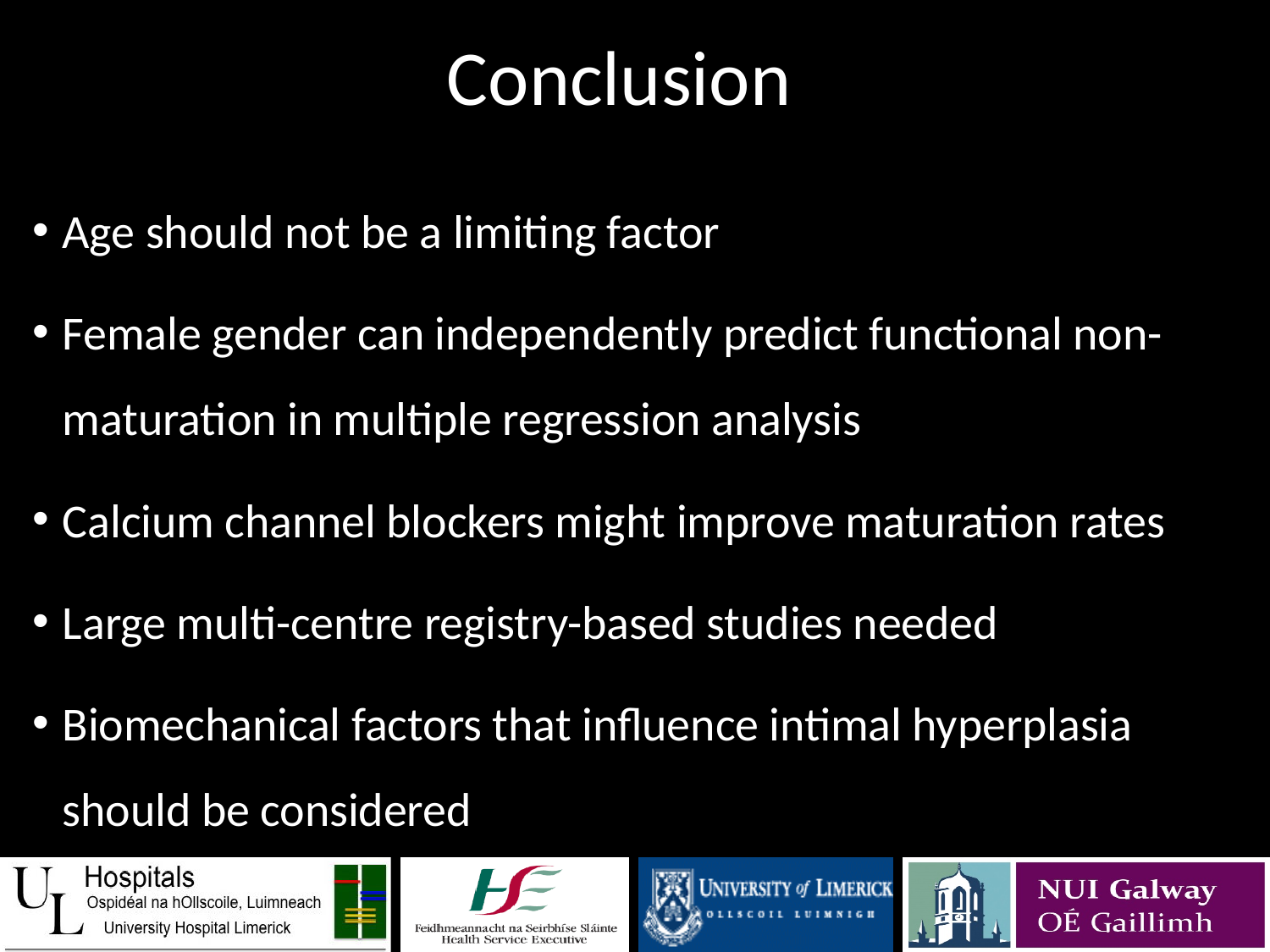

# Conclusion
Age should not be a limiting factor
Female gender can independently predict functional non-maturation in multiple regression analysis
Calcium channel blockers might improve maturation rates
Large multi-centre registry-based studies needed
Biomechanical factors that influence intimal hyperplasia should be considered